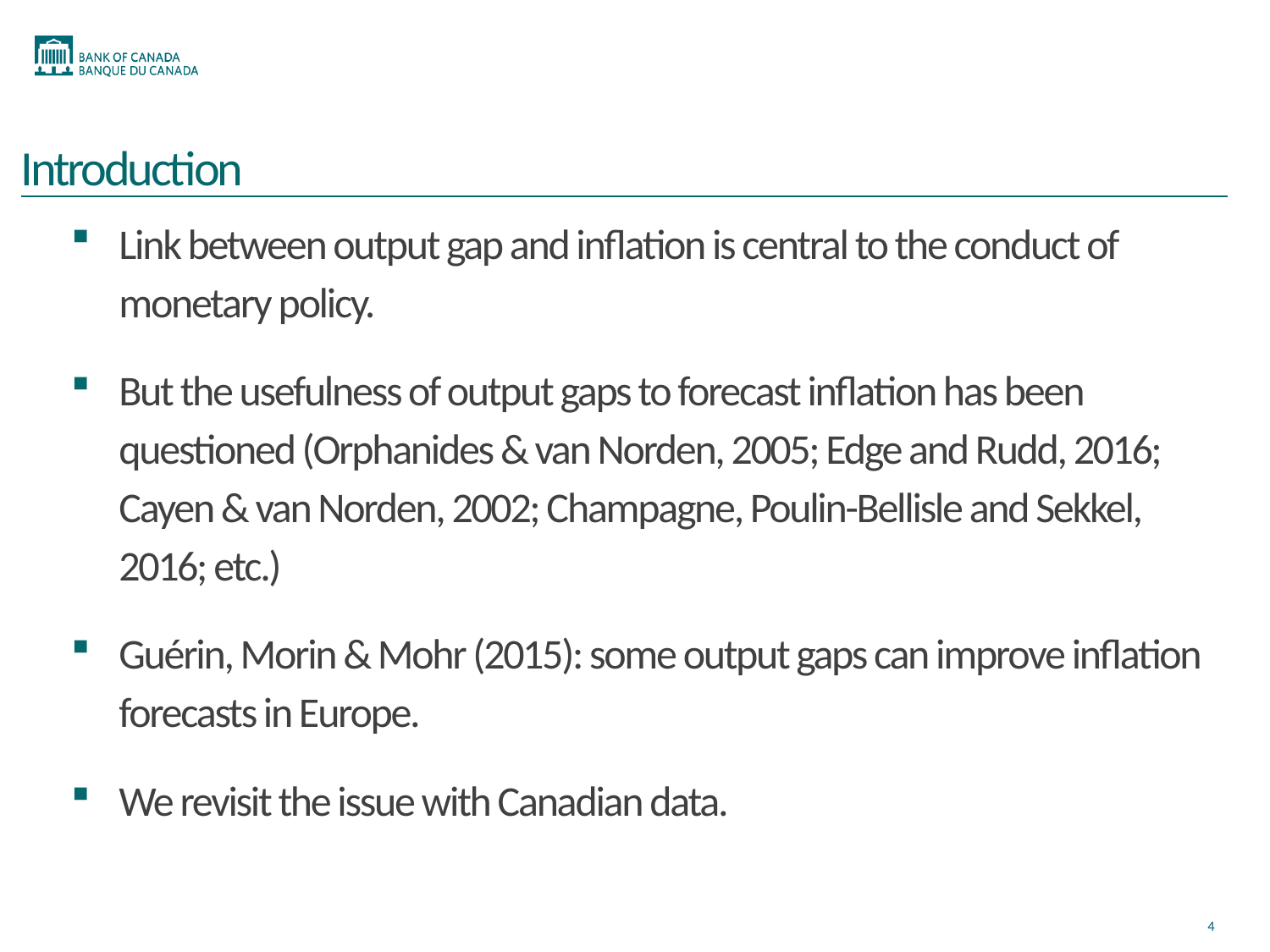

# Introduction
Link between output gap and inflation is central to the conduct of monetary policy.
But the usefulness of output gaps to forecast inflation has been questioned (Orphanides & van Norden, 2005; Edge and Rudd, 2016; Cayen & van Norden, 2002; Champagne, Poulin-Bellisle and Sekkel, 2016; etc.)
Guérin, Morin & Mohr (2015): some output gaps can improve inflation forecasts in Europe.
We revisit the issue with Canadian data.
4